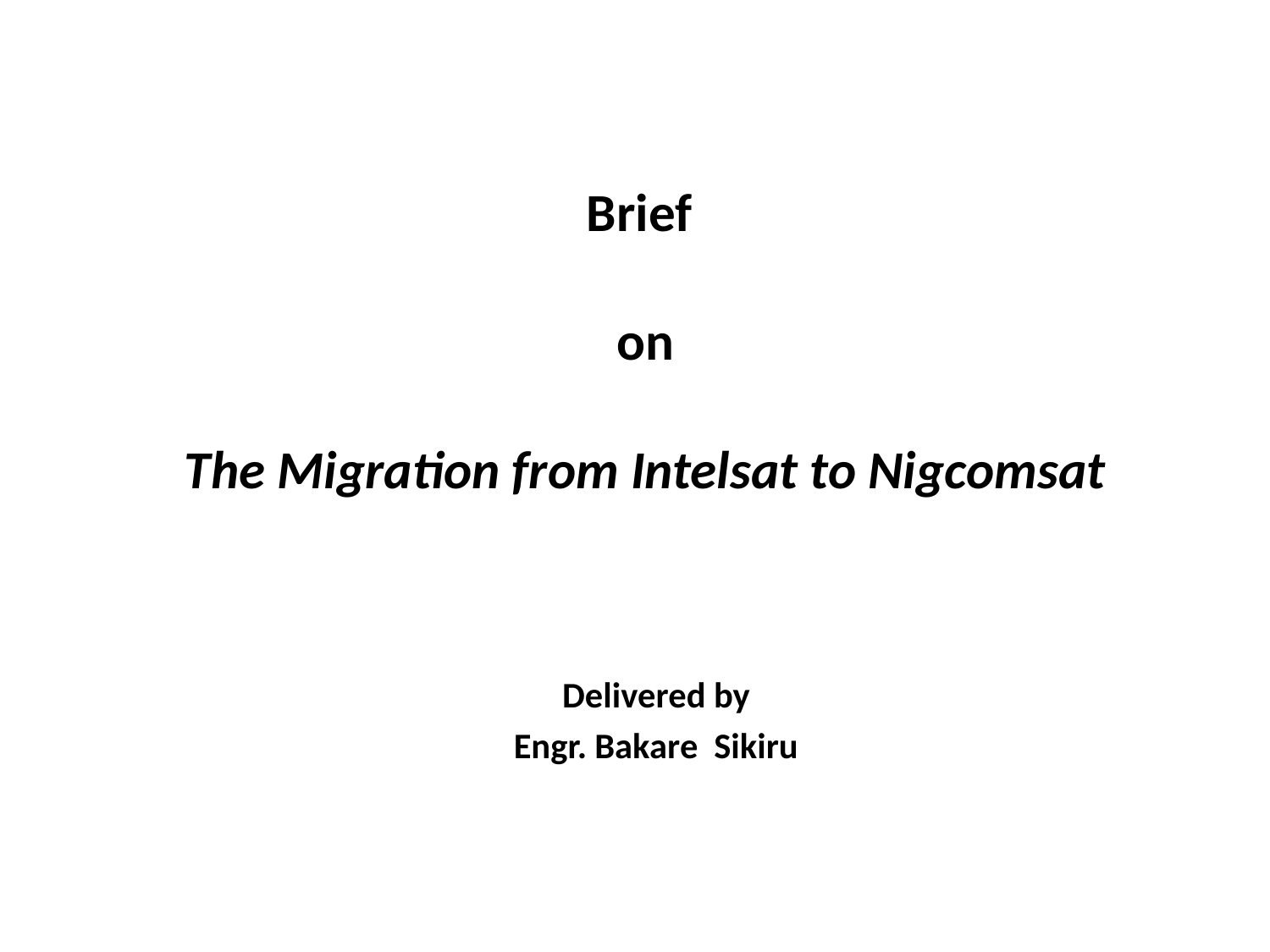

# Brief on The Migration from Intelsat to Nigcomsat

Delivered by
Engr. Bakare  Sikiru